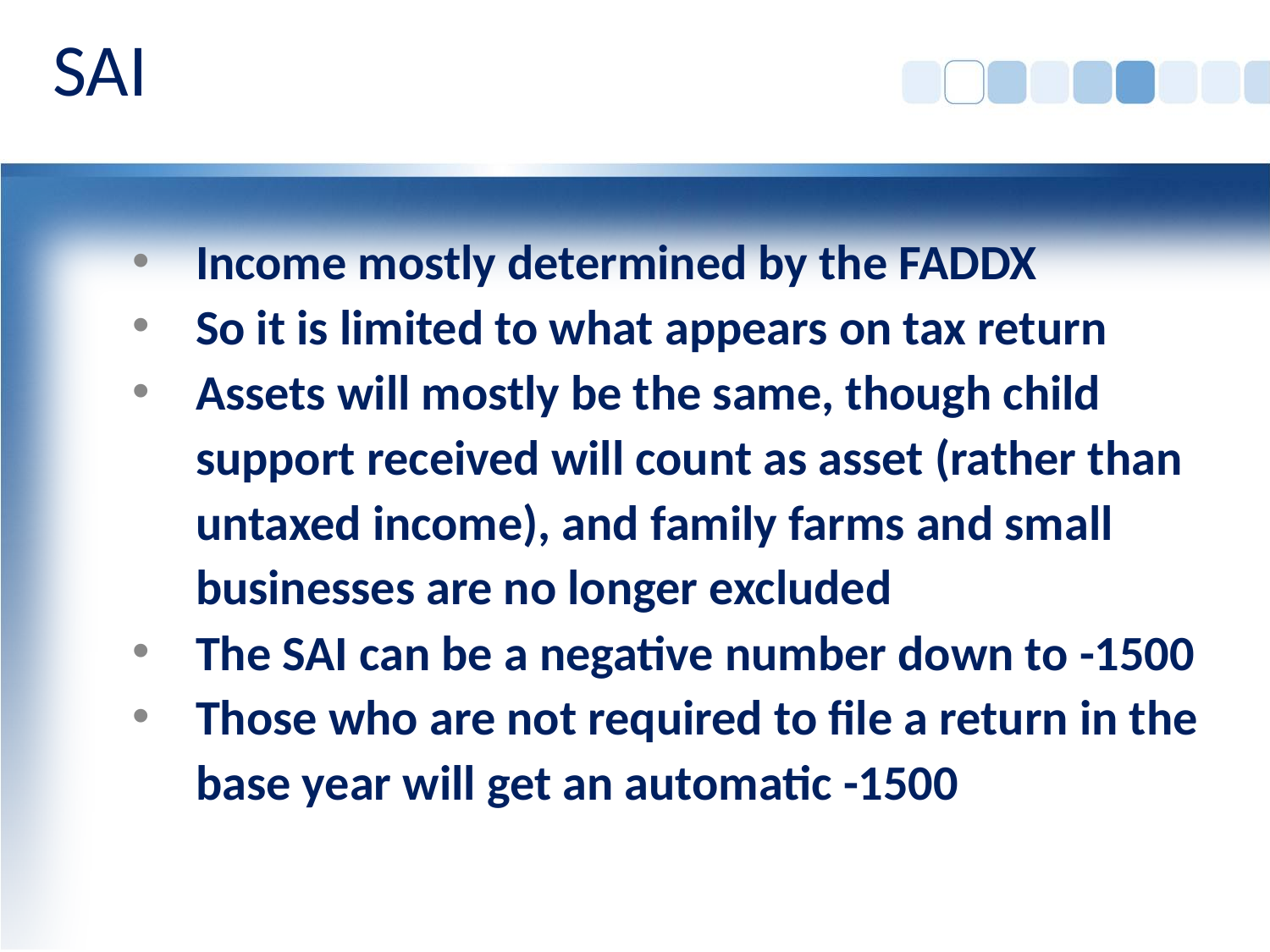

# SAI
Income mostly determined by the FADDX
So it is limited to what appears on tax return
Assets will mostly be the same, though child support received will count as asset (rather than untaxed income), and family farms and small businesses are no longer excluded
The SAI can be a negative number down to -1500
Those who are not required to file a return in the base year will get an automatic -1500